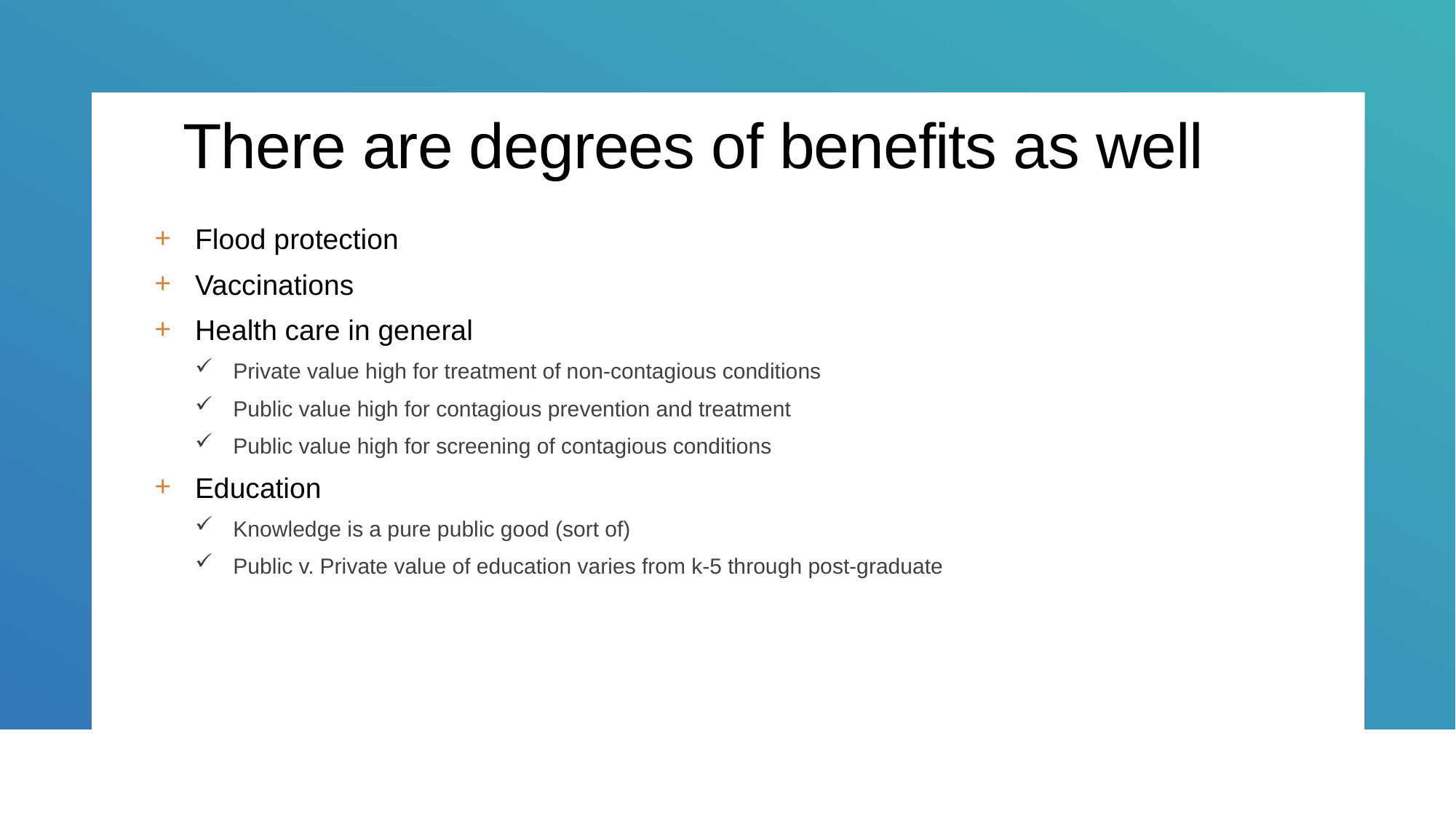

# There are degrees of benefits as well
Flood protection
Vaccinations
Health care in general
Private value high for treatment of non-contagious conditions
Public value high for contagious prevention and treatment
Public value high for screening of contagious conditions
Education
Knowledge is a pure public good (sort of)
Public v. Private value of education varies from k-5 through post-graduate